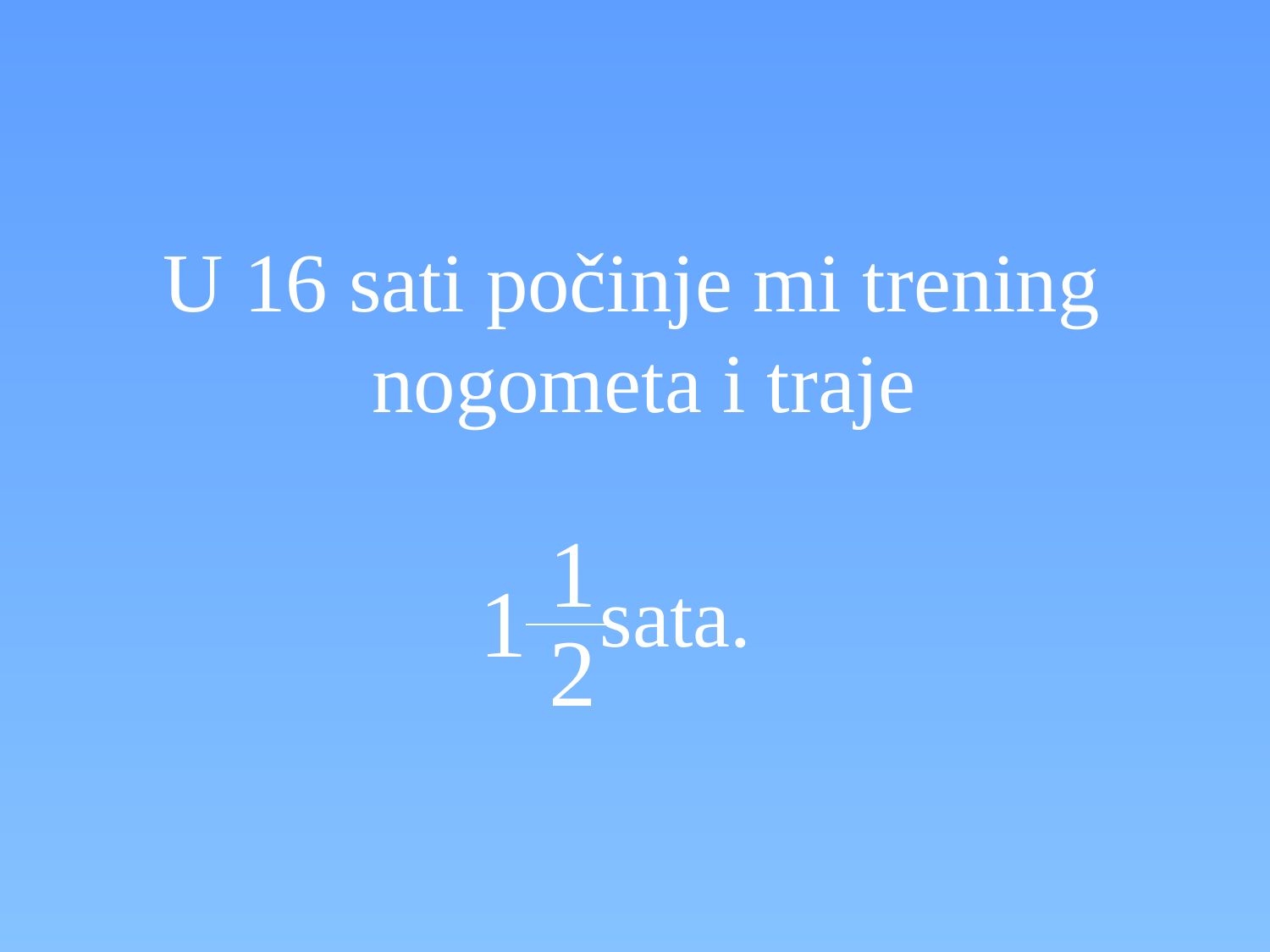

#
U 16 sati počinje mi trening nogometa i traje

                         sata.

1
1
2